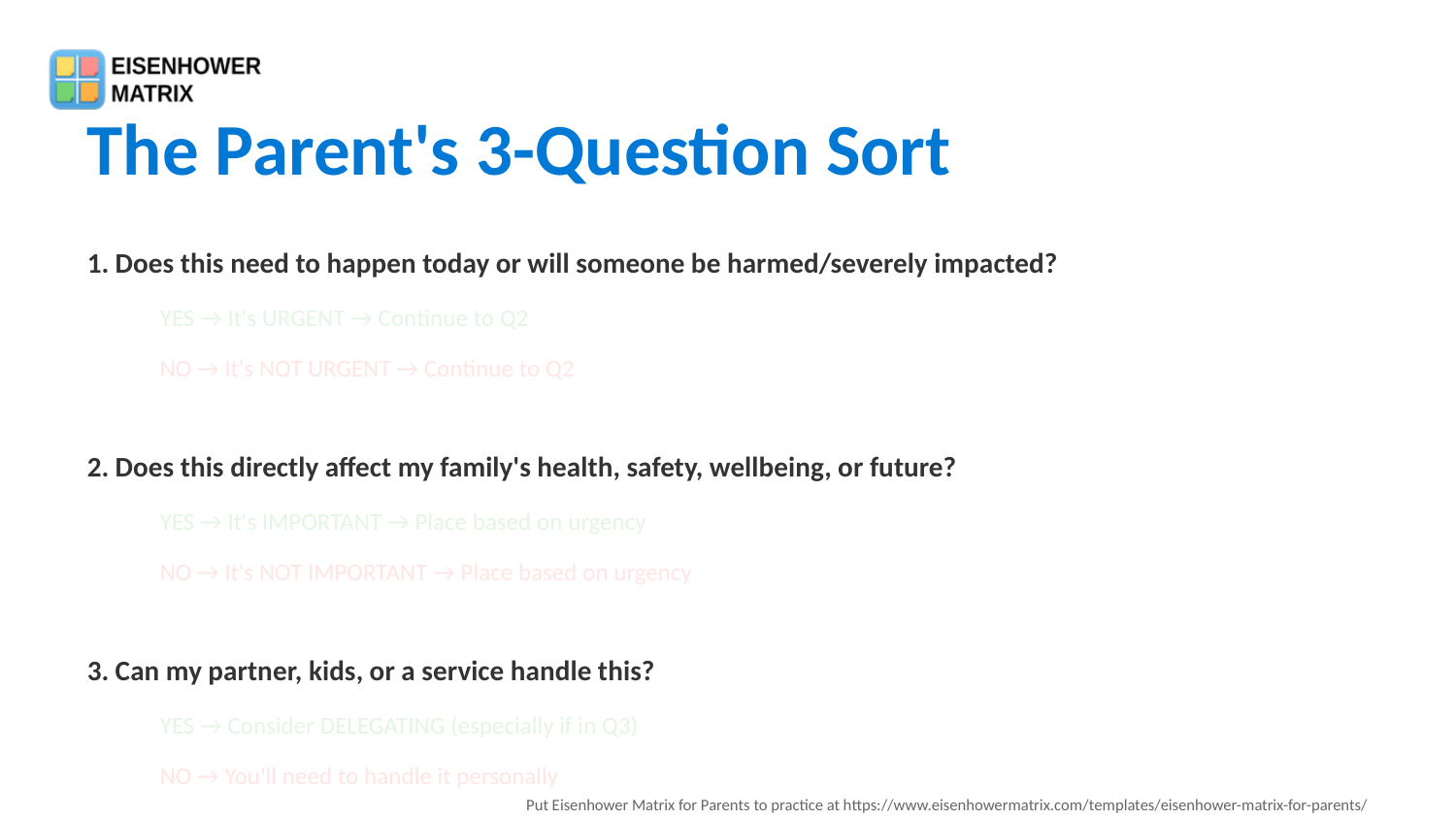

The Parent's 3-Question Sort
1. Does this need to happen today or will someone be harmed/severely impacted?
YES → It's URGENT → Continue to Q2
NO → It's NOT URGENT → Continue to Q2
2. Does this directly affect my family's health, safety, wellbeing, or future?
YES → It's IMPORTANT → Place based on urgency
NO → It's NOT IMPORTANT → Place based on urgency
3. Can my partner, kids, or a service handle this?
YES → Consider DELEGATING (especially if in Q3)
NO → You'll need to handle it personally